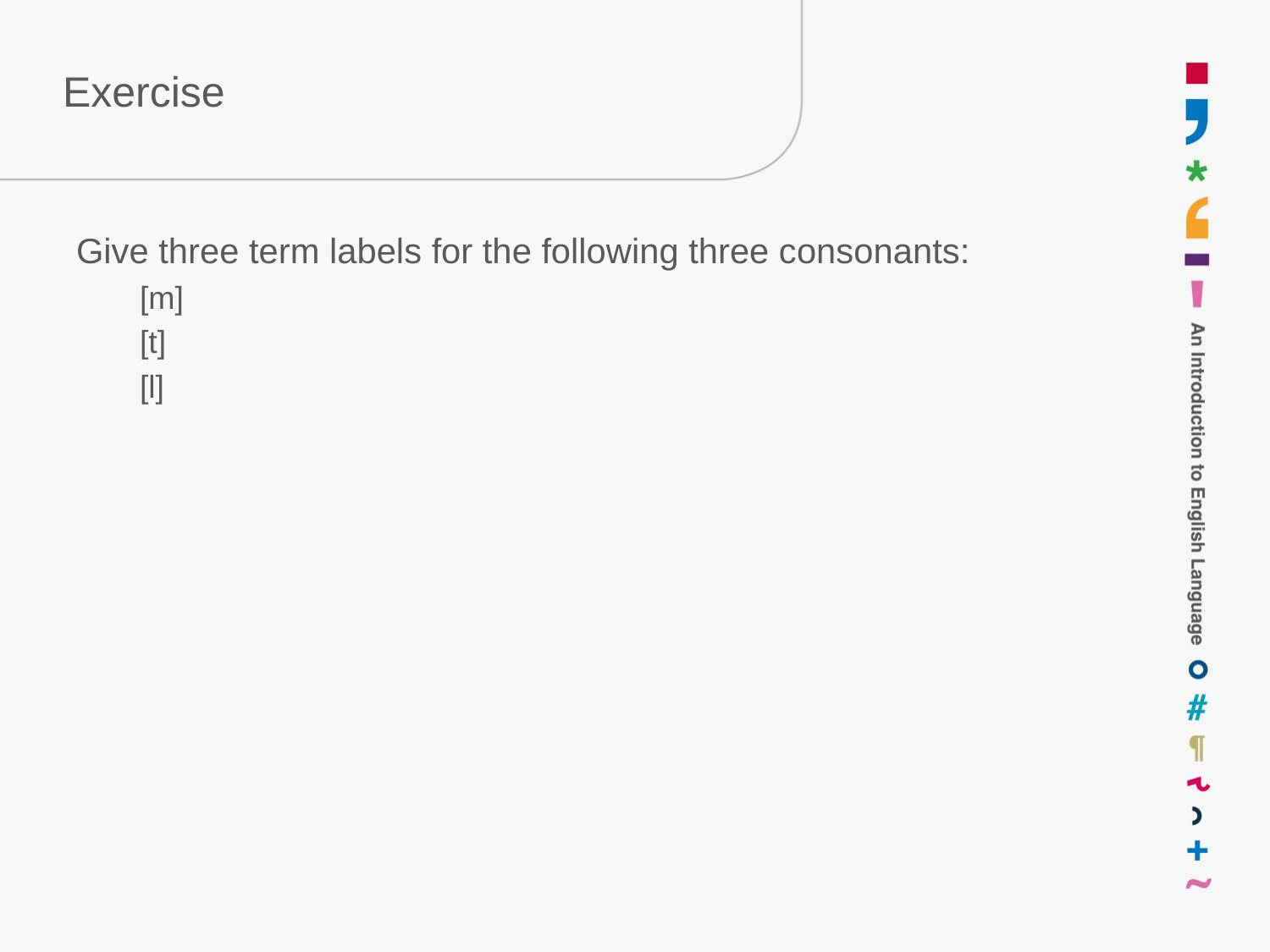

Give three term labels for the following three consonants:
[m]
[t]
[l]
# Exercise